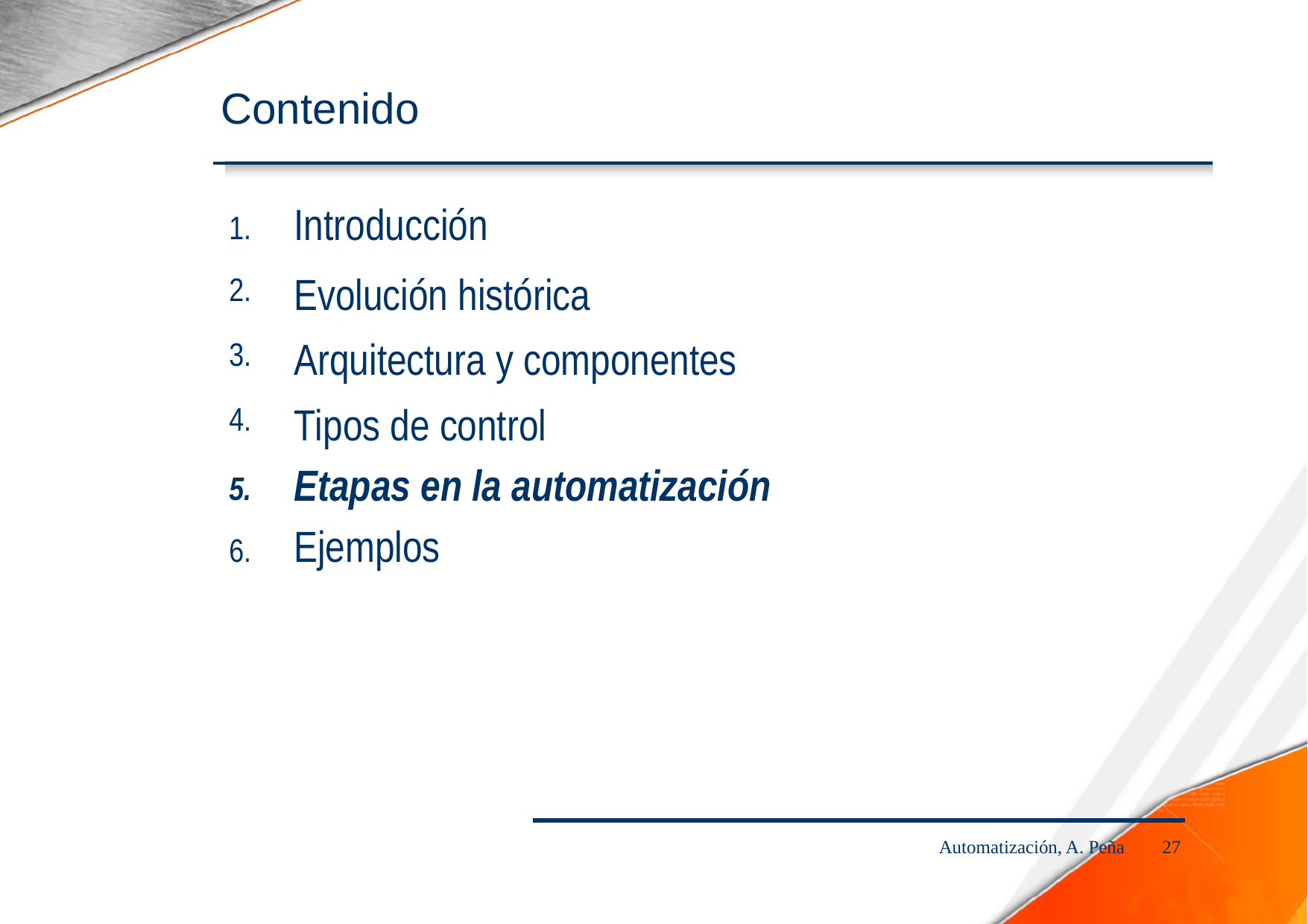

Contenido

Introducción
Evolución histórica Arquitectura y componentes Tipos de control
1.
2.
3.
4.
Etapas en
Ejemplos
la
automatización
5.
6.

Automatización, A. Peña
27